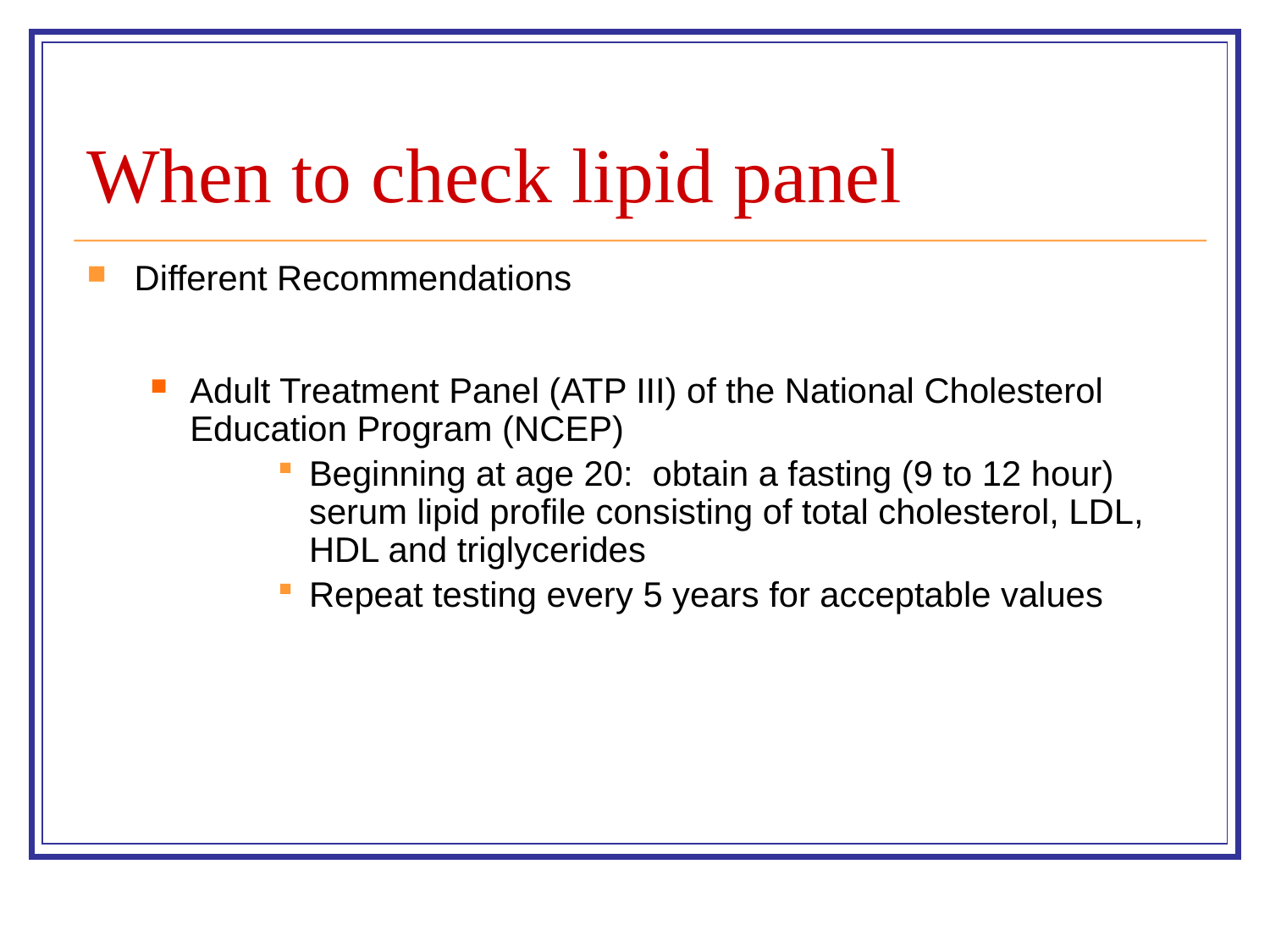

# When to check lipid panel
Different Recommendations

Adult Treatment Panel (ATP III) of the National Cholesterol Education Program (NCEP)
Beginning at age 20:  obtain a fasting (9 to 12 hour) serum lipid profile consisting of total cholesterol, LDL, HDL and triglycerides
Repeat testing every 5 years for acceptable values